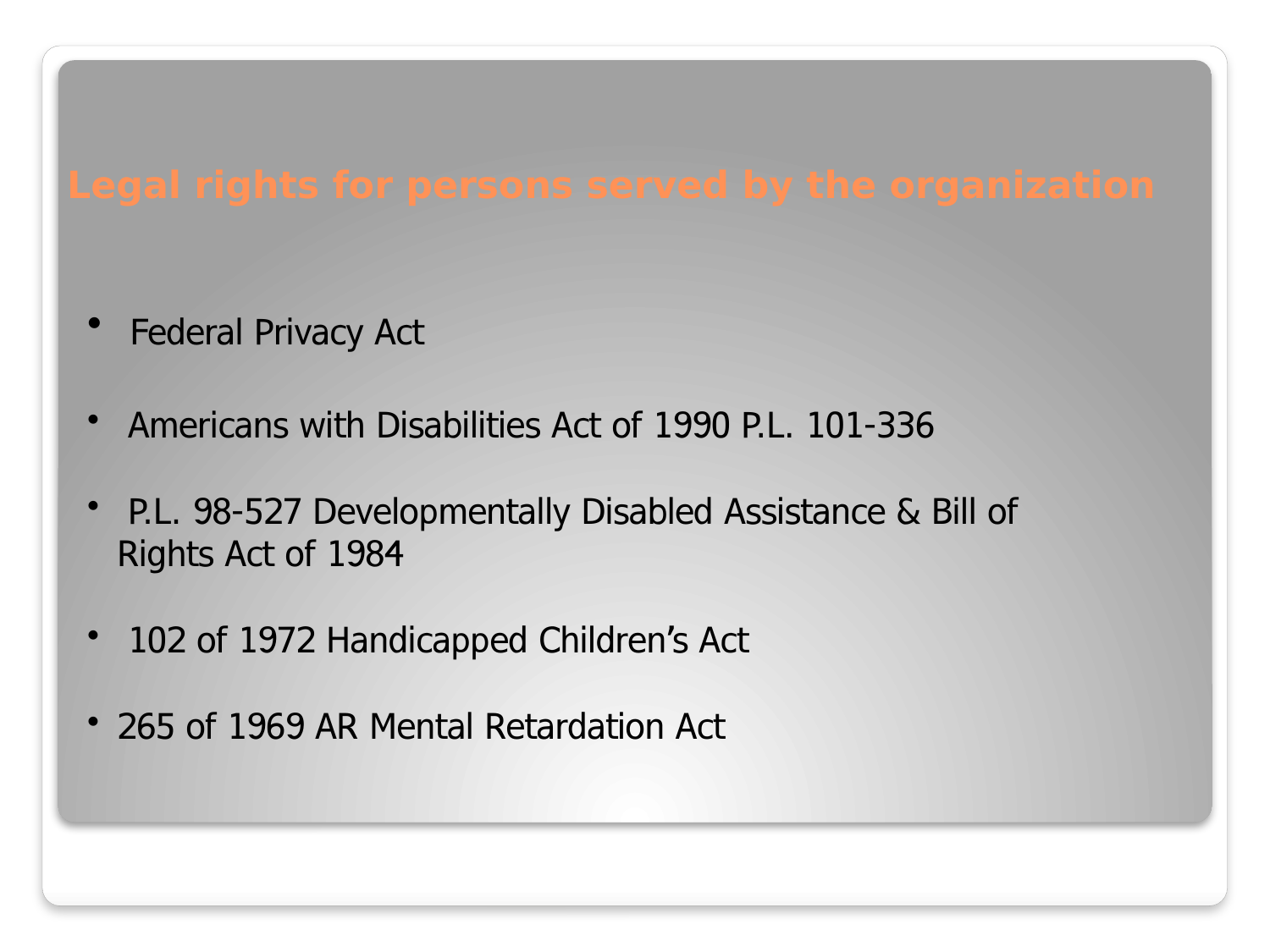

Federal Privacy Act
 Americans with Disabilities Act of 1990 P.L. 101-336
 P.L. 98-527 Developmentally Disabled Assistance & Bill of Rights Act of 1984
 102 of 1972 Handicapped Children’s Act
265 of 1969 AR Mental Retardation Act

# Legal rights for persons served by the organization